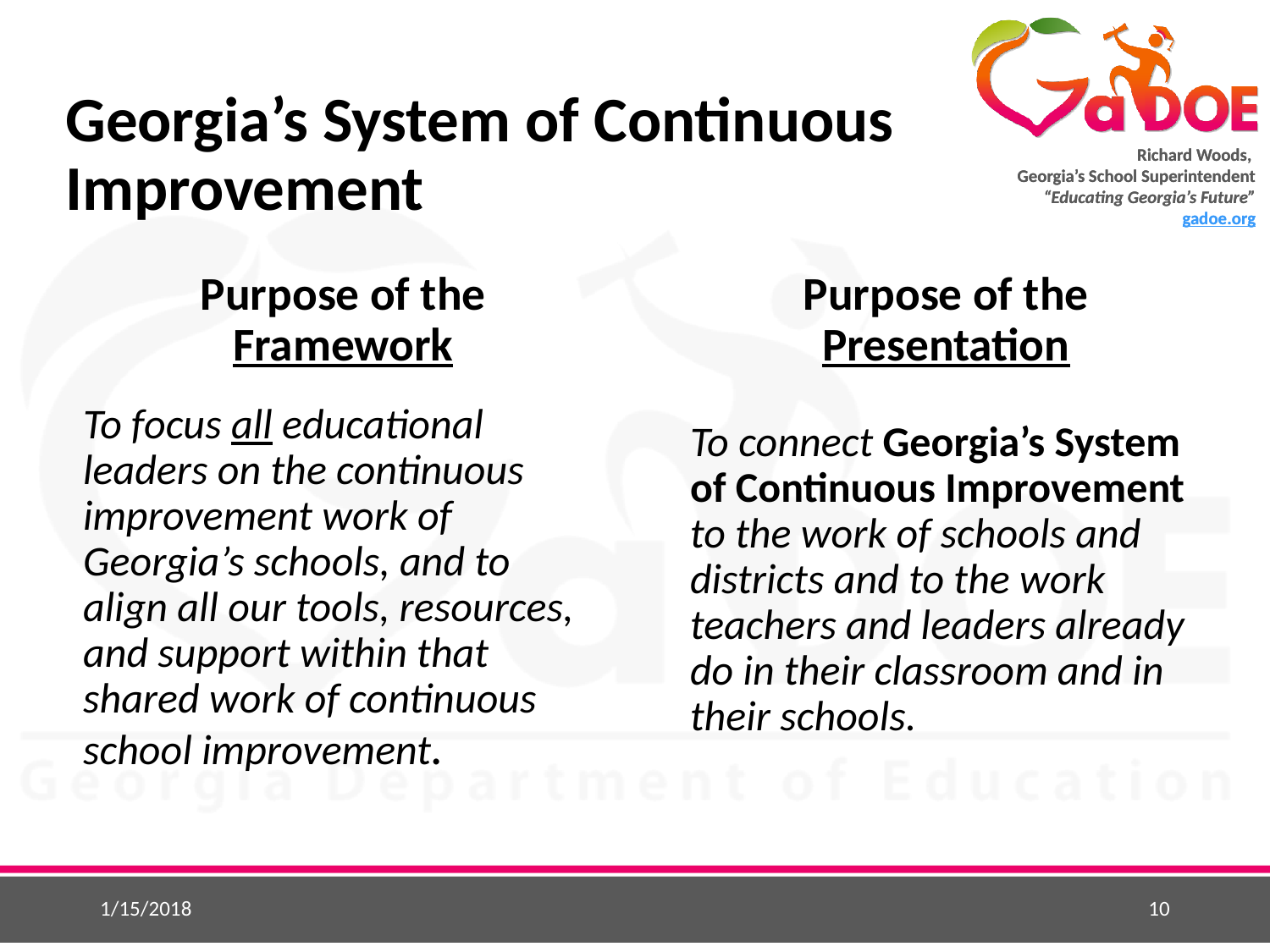

# Georgia’s System of Continuous Improvement
Purpose of the Framework
Purpose of the Presentation
To focus all educational leaders on the continuous improvement work of Georgia’s schools, and to align all our tools, resources, and support within that shared work of continuous school improvement.
To connect Georgia’s System of Continuous Improvement to the work of schools and districts and to the work teachers and leaders already do in their classroom and in their schools.
1/15/2018
10